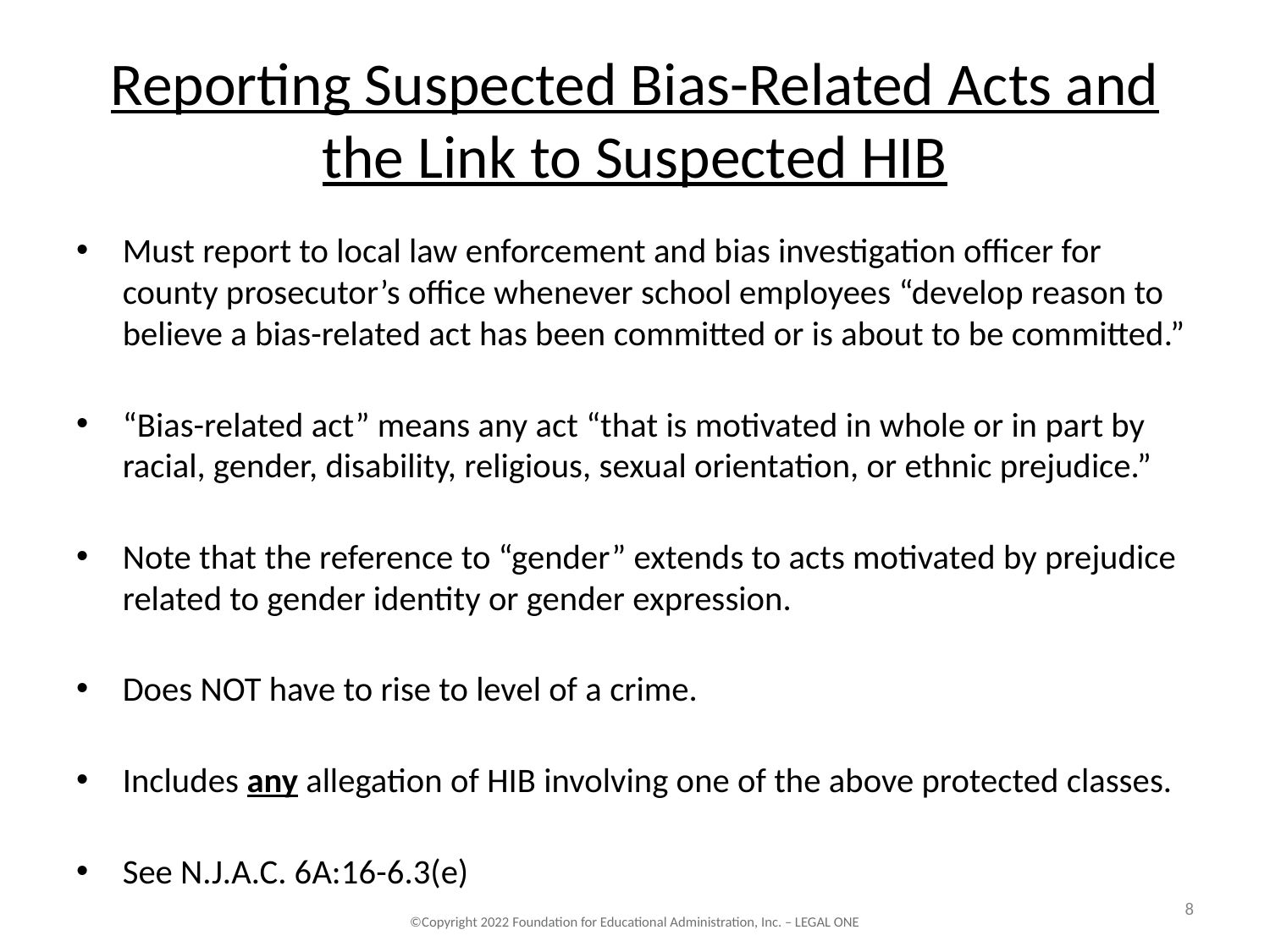

# Reporting Suspected Bias-Related Acts and the Link to Suspected HIB
Must report to local law enforcement and bias investigation officer for county prosecutor’s office whenever school employees “develop reason to believe a bias-related act has been committed or is about to be committed.”

“Bias-related act” means any act “that is motivated in whole or in part by racial, gender, disability, religious, sexual orientation, or ethnic prejudice.”

Note that the reference to “gender” extends to acts motivated by prejudice related to gender identity or gender expression.

Does NOT have to rise to level of a crime.

Includes any allegation of HIB involving one of the above protected classes.

See N.J.A.C. 6A:16-6.3(e)
8